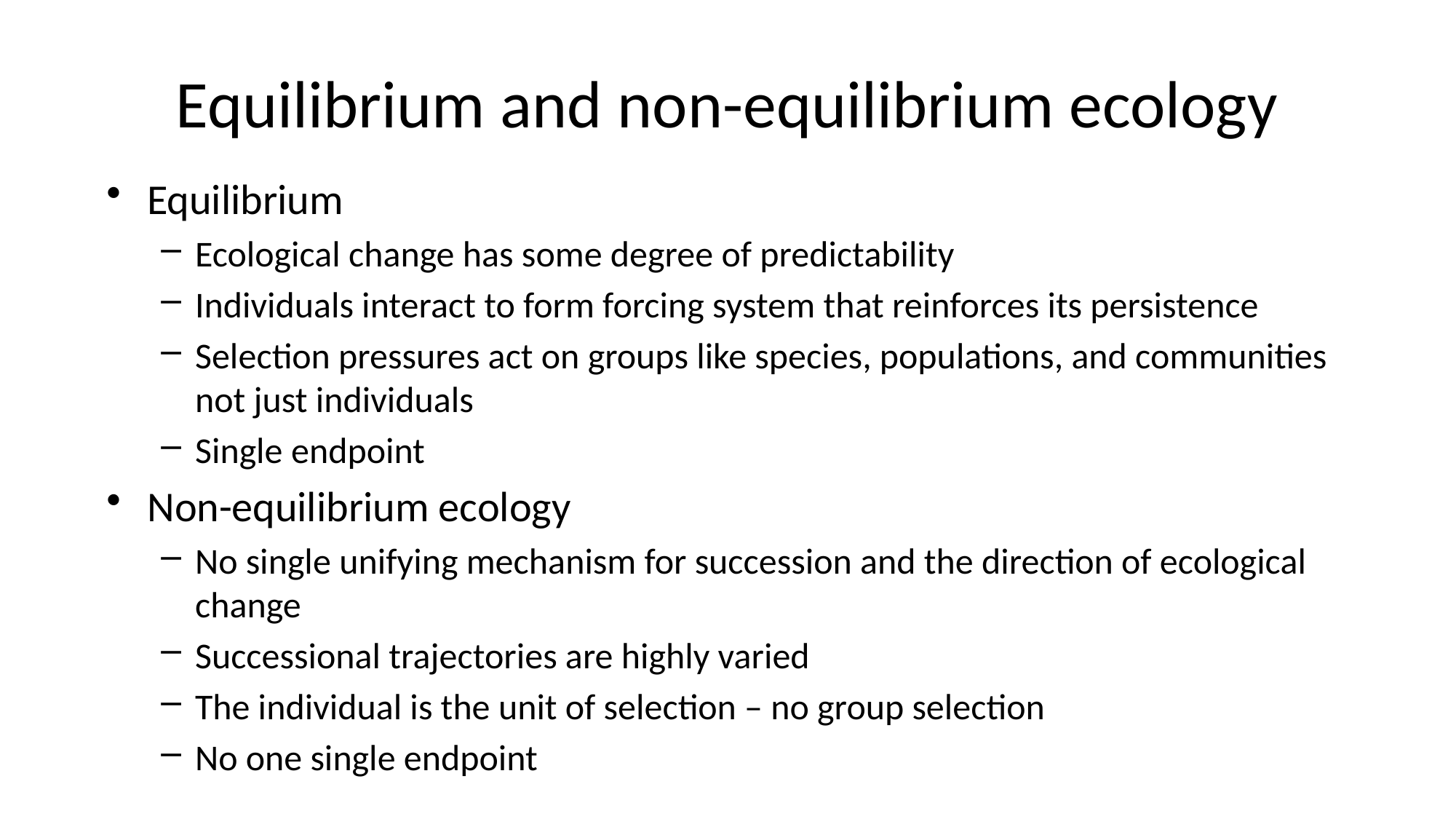

# Equilibrium and non-equilibrium ecology
Equilibrium
Ecological change has some degree of predictability
Individuals interact to form forcing system that reinforces its persistence
Selection pressures act on groups like species, populations, and communities not just individuals
Single endpoint
Non-equilibrium ecology
No single unifying mechanism for succession and the direction of ecological change
Successional trajectories are highly varied
The individual is the unit of selection – no group selection
No one single endpoint